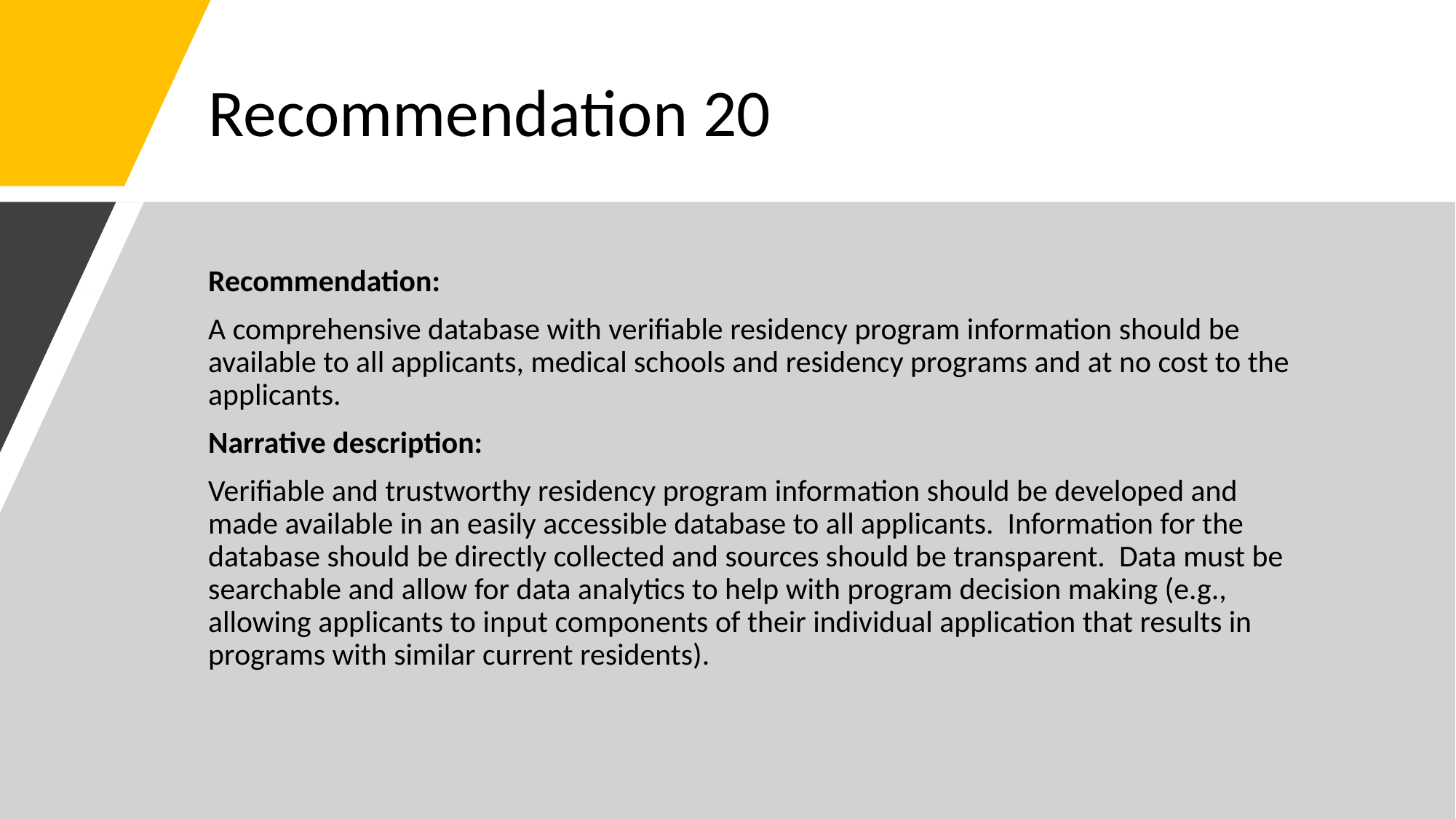

# Recommendation 20

Recommendation:
A comprehensive database with verifiable residency program information should be available to all applicants, medical schools and residency programs and at no cost to the applicants.
Narrative description:
Verifiable and trustworthy residency program information should be developed and made available in an easily accessible database to all applicants.  Information for the database should be directly collected and sources should be transparent.  Data must be searchable and allow for data analytics to help with program decision making (e.g., allowing applicants to input components of their individual application that results in programs with similar current residents).